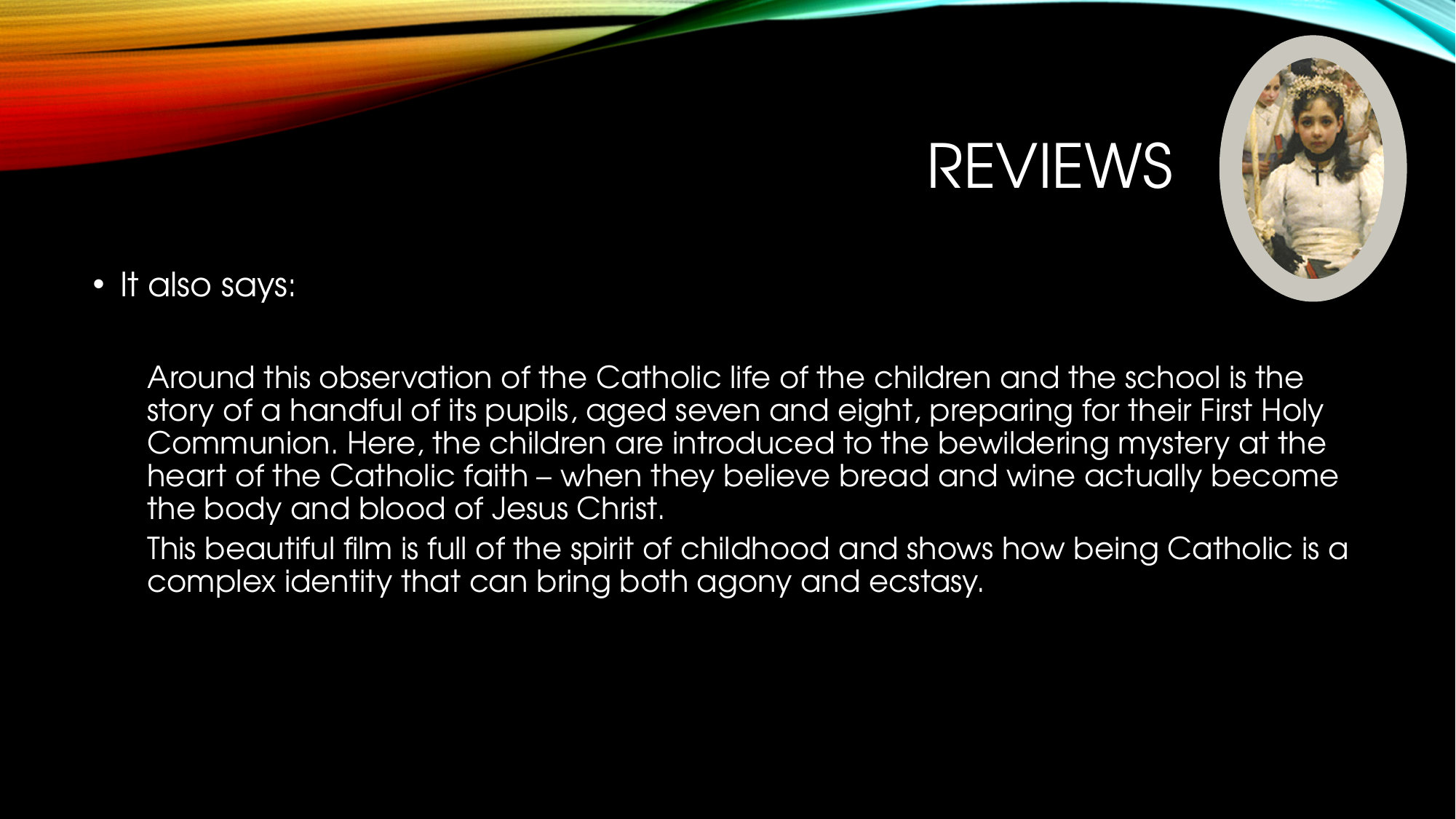

# Reviews

It also says:

Around this observation of the Catholic life of the children and the school is the story of a handful of its pupils, aged seven and eight, preparing for their First Holy Communion. Here, the children are introduced to the bewildering mystery at the heart of the Catholic faith – when they believe bread and wine actually become the body and blood of Jesus Christ.
This beautiful film is full of the spirit of childhood and shows how being Catholic is a complex identity that can bring both agony and ecstasy.